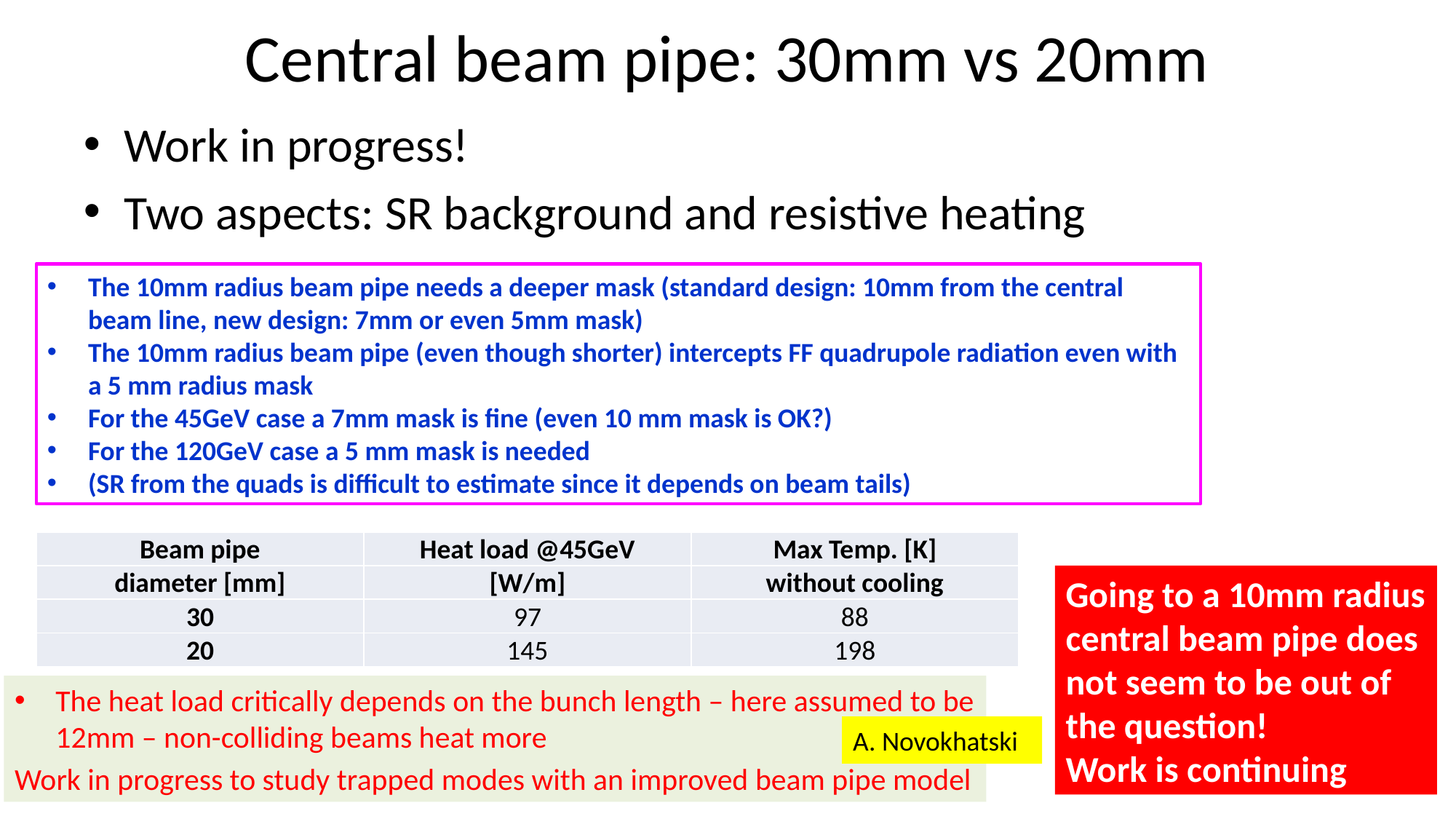

# Central beam pipe: 30mm vs 20mm
Work in progress!
Two aspects: SR background and resistive heating
The 10mm radius beam pipe needs a deeper mask (standard design: 10mm from the central beam line, new design: 7mm or even 5mm mask)
The 10mm radius beam pipe (even though shorter) intercepts FF quadrupole radiation even with a 5 mm radius mask
For the 45GeV case a 7mm mask is fine (even 10 mm mask is OK?)
For the 120GeV case a 5 mm mask is needed
(SR from the quads is difficult to estimate since it depends on beam tails)
| Beam pipe | Heat load @45GeV | Max Temp. [K] |
| --- | --- | --- |
| diameter [mm] | [W/m] | without cooling |
| 30 | 97 | 88 |
| 20 | 145 | 198 |
Going to a 10mm radius central beam pipe does not seem to be out of the question!
Work is continuing
The heat load critically depends on the bunch length – here assumed to be 12mm – non-colliding beams heat more
Work in progress to study trapped modes with an improved beam pipe model
A. Novokhatski
M. Koratzinos